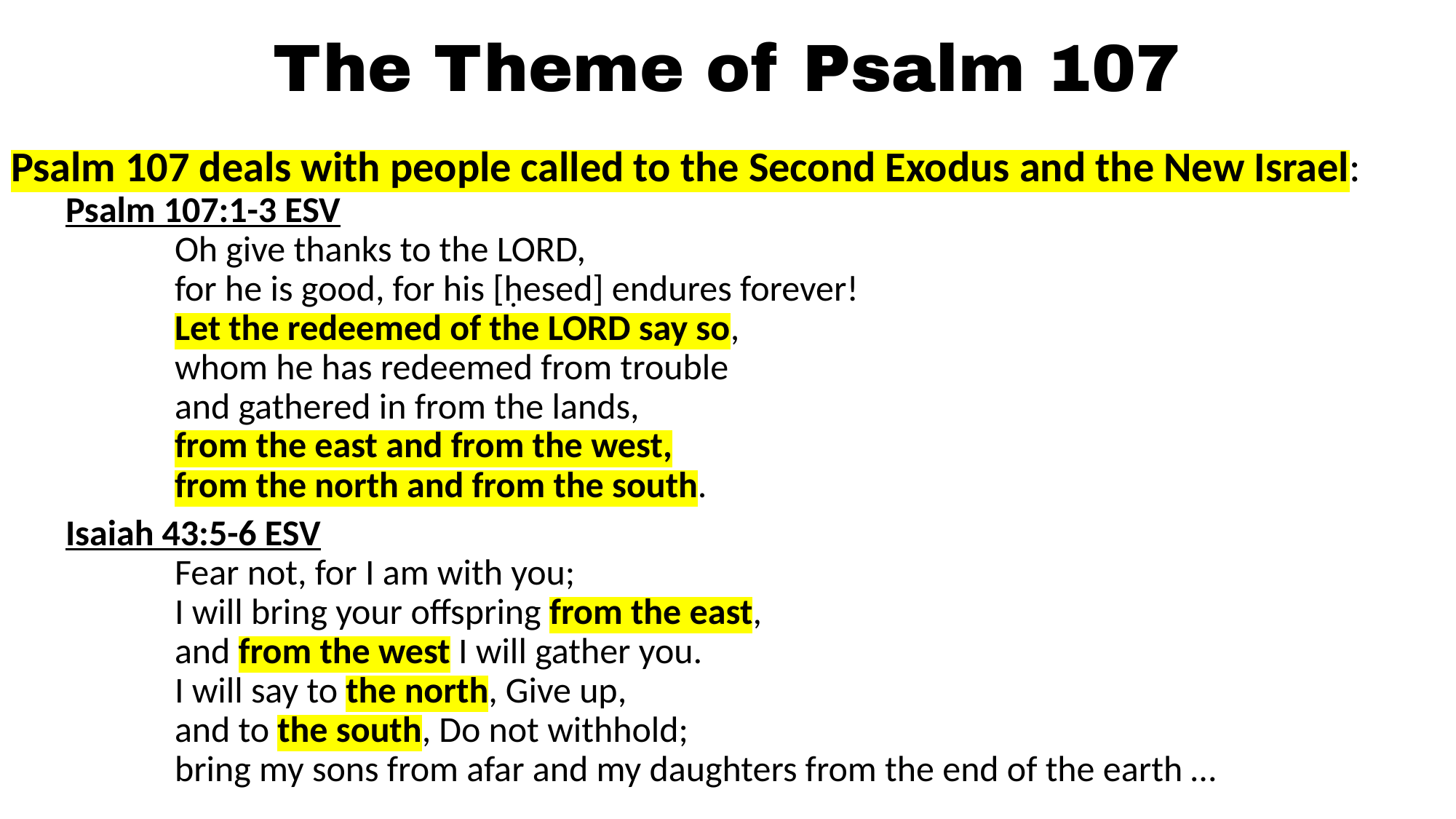

# The Theme of Psalm 107
Psalm 107 deals with people called to the Second Exodus and the New Israel:
Psalm 107:1-3 ESV
	Oh give thanks to the LORD,
for he is good, for his [ḥesed] endures forever!
	Let the redeemed of the LORD say so,
whom he has redeemed from trouble
	and gathered in from the lands,
from the east and from the west,
from the north and from the south.
Isaiah 43:5-6 ESV
	Fear not, for I am with you;
	I will bring your offspring from the east,
and from the west I will gather you.
I will say to the north, Give up,
and to the south, Do not withhold;
	bring my sons from afar and my daughters from the end of the earth …